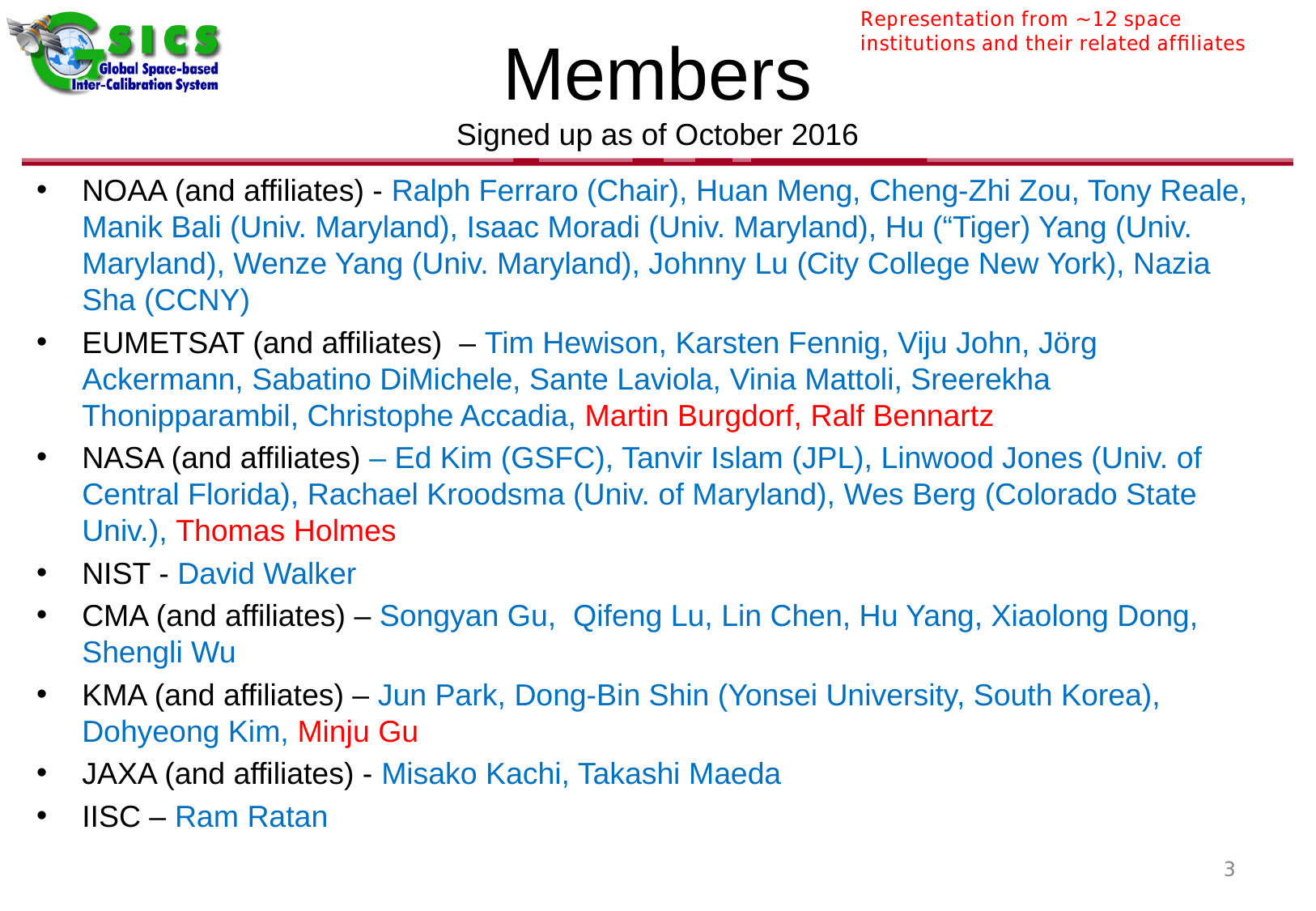

Representation from ~12 space institutions and their related affiliates
# Members Signed up as of October 2016
NOAA (and affiliates) - Ralph Ferraro (Chair), Huan Meng, Cheng-Zhi Zou, Tony Reale, Manik Bali (Univ. Maryland), Isaac Moradi (Univ. Maryland), Hu (“Tiger) Yang (Univ. Maryland), Wenze Yang (Univ. Maryland), Johnny Lu (City College New York), Nazia Sha (CCNY)
EUMETSAT (and affiliates)  – Tim Hewison, Karsten Fennig, Viju John, Jörg Ackermann, Sabatino DiMichele, Sante Laviola, Vinia Mattoli, Sreerekha Thonipparambil, Christophe Accadia, Martin Burgdorf, Ralf Bennartz
NASA (and affiliates) – Ed Kim (GSFC), Tanvir Islam (JPL), Linwood Jones (Univ. of Central Florida), Rachael Kroodsma (Univ. of Maryland), Wes Berg (Colorado State Univ.), Thomas Holmes
NIST - David Walker
CMA (and affiliates) – Songyan Gu,  Qifeng Lu, Lin Chen, Hu Yang, Xiaolong Dong, Shengli Wu
KMA (and affiliates) – Jun Park, Dong-Bin Shin (Yonsei University, South Korea), Dohyeong Kim, Minju Gu
JAXA (and affiliates) - Misako Kachi, Takashi Maeda
IISC – Ram Ratan

3